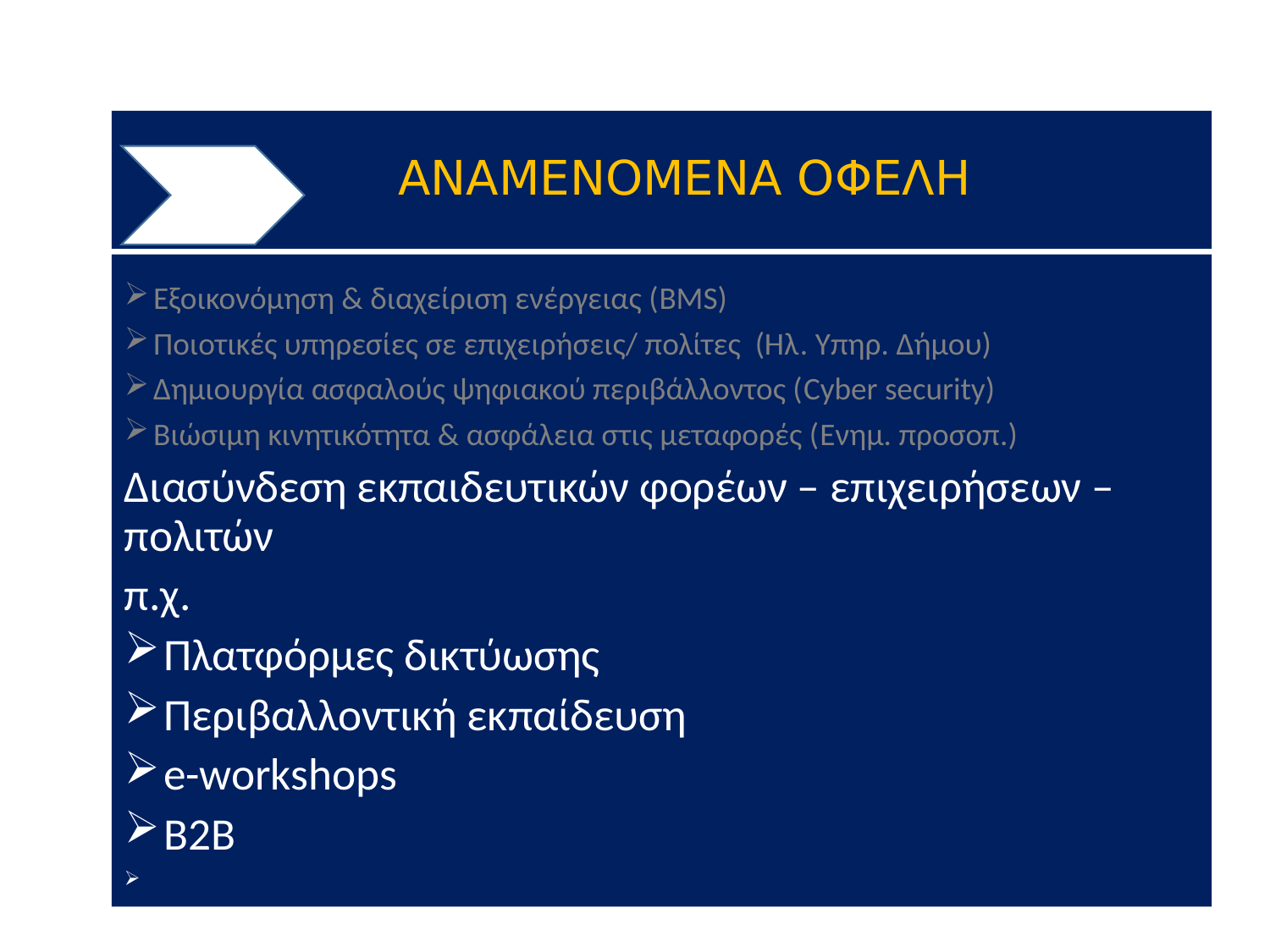

# ΑΝΑΜΕΝΟΜΕΝΑ ΟΦΕΛΗ

Εξοικονόμηση & διαχείριση ενέργειας (BMS)
Ποιοτικές υπηρεσίες σε επιχειρήσεις/ πολίτες  (Ηλ. Υπηρ. Δήμου)
Δημιουργία ασφαλούς ψηφιακού περιβάλλοντος (Cyber security)
Βιώσιμη κινητικότητα & ασφάλεια στις μεταφορές (Eνημ. προσοπ.)
Διασύνδεση εκπαιδευτικών φορέων – επιχειρήσεων – πολιτών
π.χ.
 Πλατφόρμες δικτύωσης
 Περιβαλλοντική εκπαίδευση
 e-workshops
 Β2Β